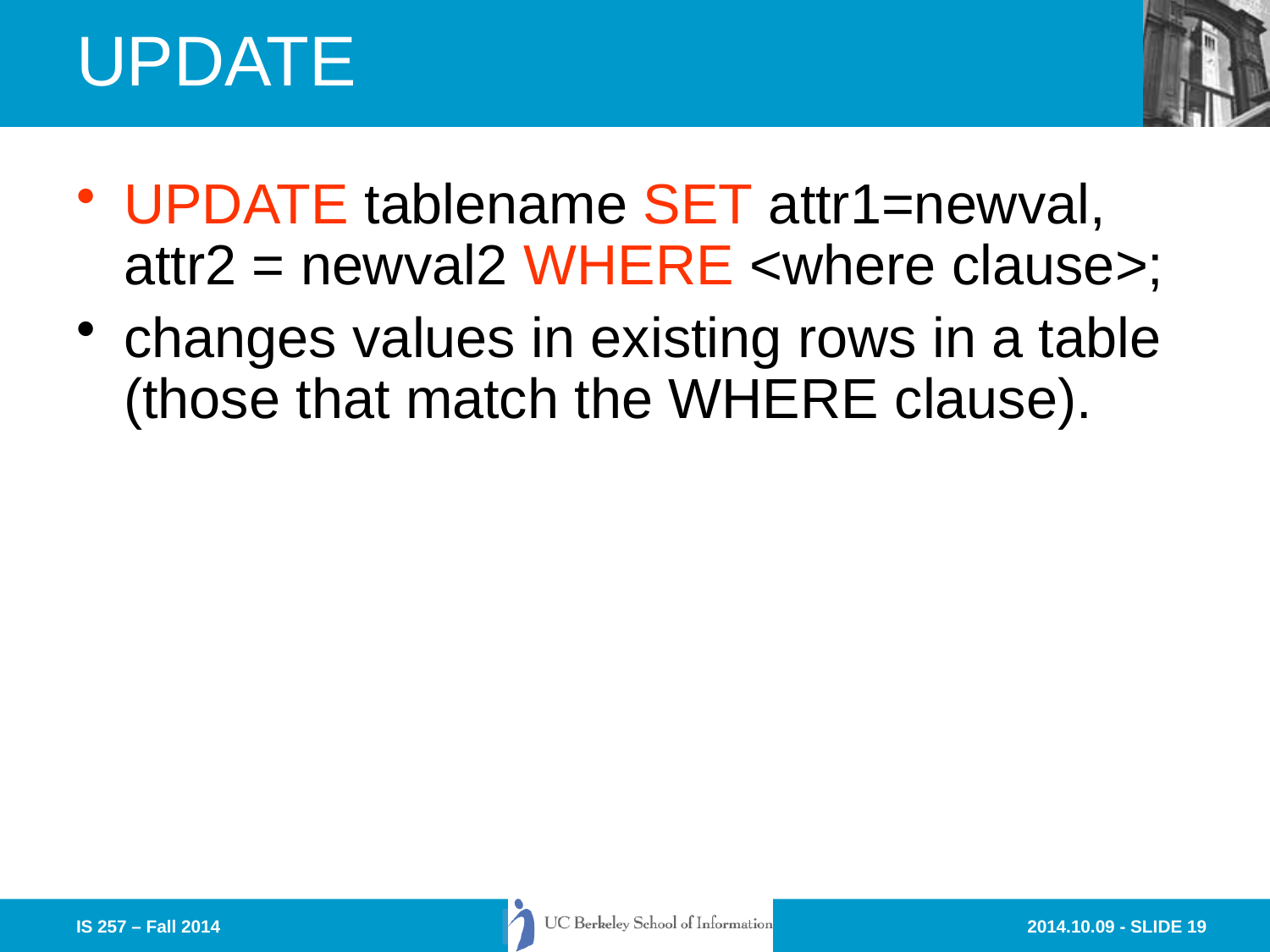

# UPDATE
UPDATE tablename SET attr1=newval, attr2 = newval2 WHERE <where clause>;
changes values in existing rows in a table (those that match the WHERE clause).
IS 257 – Fall 2014